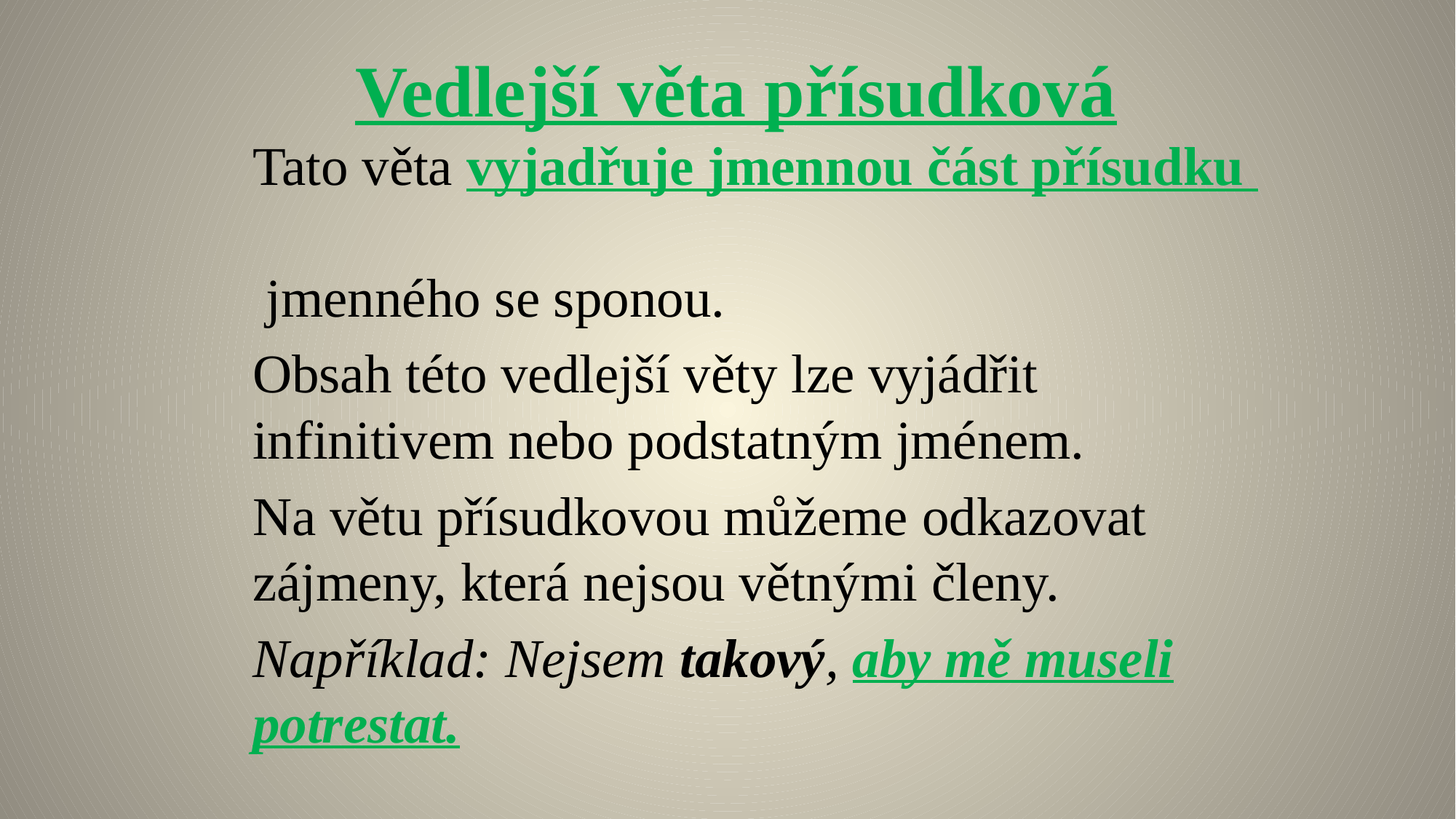

Vedlejší věta přísudková
Tato věta vyjadřuje jmennou část přísudku
 jmenného se sponou.
Obsah této vedlejší věty lze vyjádřit
infinitivem nebo podstatným jménem.
Na větu přísudkovou můžeme odkazovat zájmeny, která nejsou větnými členy.
Například: Nejsem takový, aby mě museli potrestat.